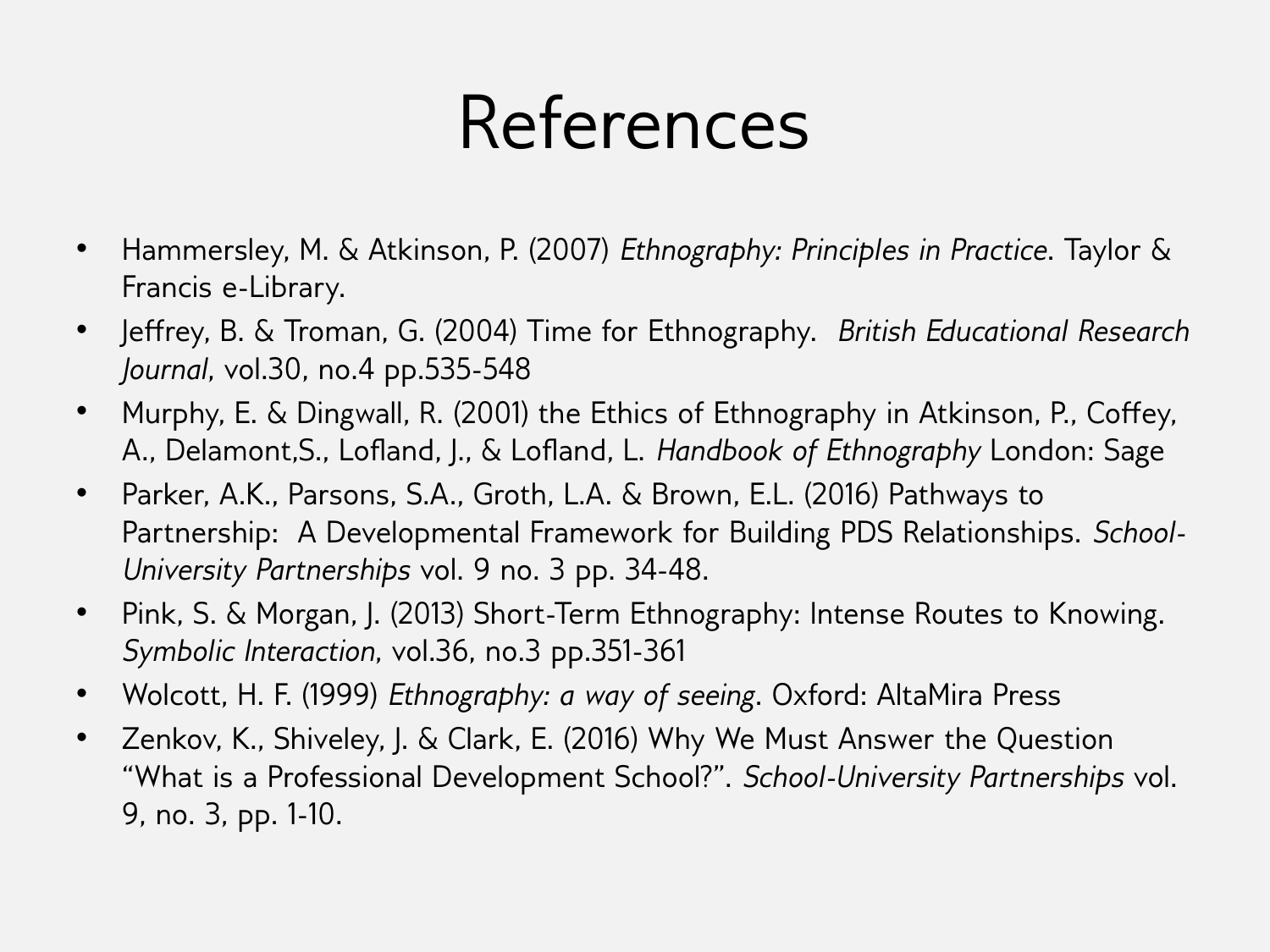

# References
Hammersley, M. & Atkinson, P. (2007) Ethnography: Principles in Practice. Taylor & Francis e-Library.
Jeffrey, B. & Troman, G. (2004) Time for Ethnography.  British Educational Research Journal, vol.30, no.4 pp.535-548
Murphy, E. & Dingwall, R. (2001) the Ethics of Ethnography in Atkinson, P., Coffey, A., Delamont,S., Lofland, J., & Lofland, L. Handbook of Ethnography London: Sage
Parker, A.K., Parsons, S.A., Groth, L.A. & Brown, E.L. (2016) Pathways to Partnership:  A Developmental Framework for Building PDS Relationships. School-University Partnerships vol. 9 no. 3 pp. 34-48.
Pink, S. & Morgan, J. (2013) Short-Term Ethnography: Intense Routes to Knowing. Symbolic Interaction, vol.36, no.3 pp.351-361
Wolcott, H. F. (1999) Ethnography: a way of seeing. Oxford: AltaMira Press
Zenkov, K., Shiveley, J. & Clark, E. (2016) Why We Must Answer the Question “What is a Professional Development School?”. School-University Partnerships vol. 9, no. 3, pp. 1-10.